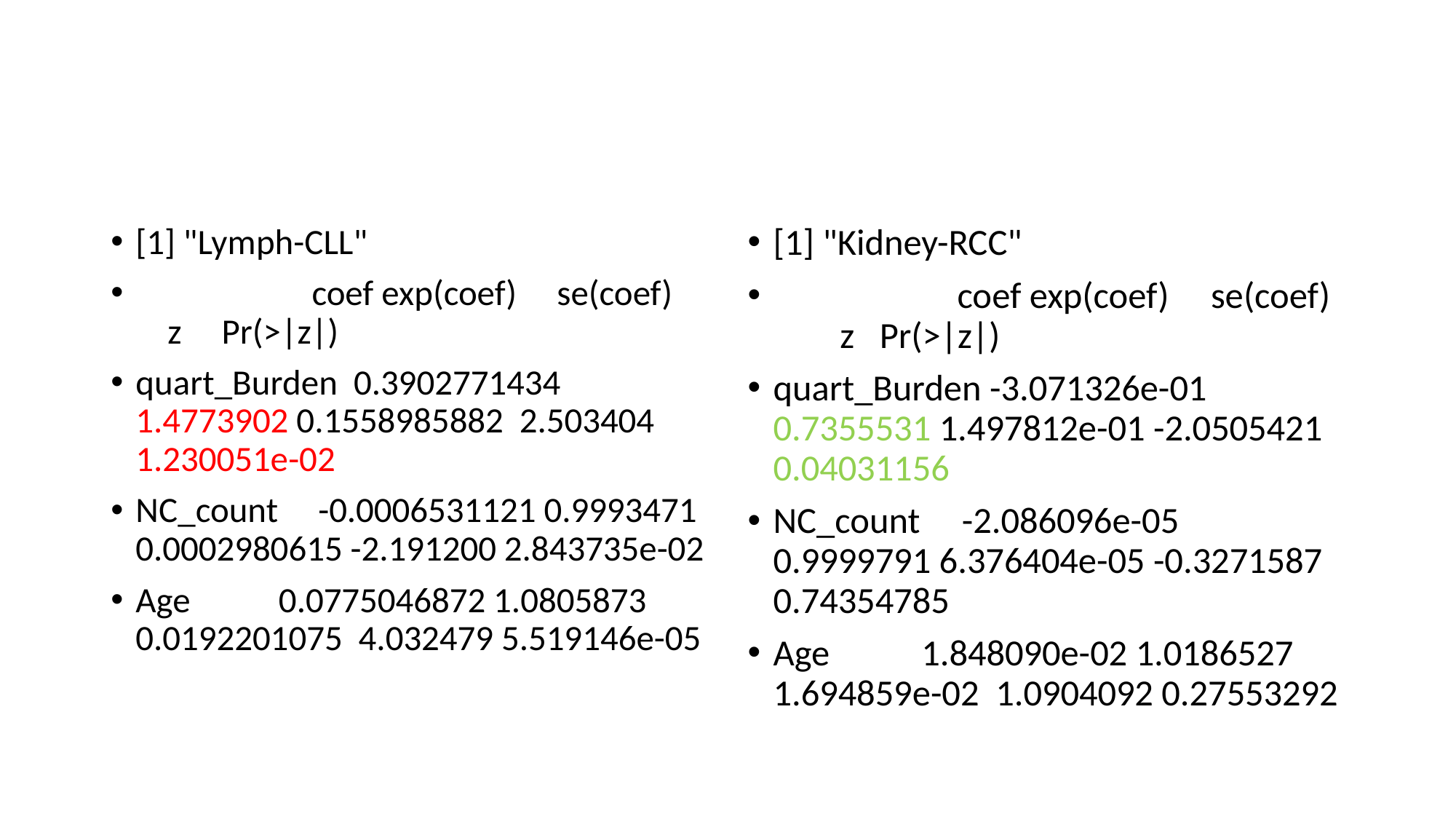

#
[1] "Lymph-CLL"
                      coef exp(coef)     se(coef)         z     Pr(>|z|)
quart_Burden  0.3902771434 1.4773902 0.1558985882  2.503404 1.230051e-02
NC_count     -0.0006531121 0.9993471 0.0002980615 -2.191200 2.843735e-02
Age           0.0775046872 1.0805873 0.0192201075  4.032479 5.519146e-05

[1] "Kidney-RCC"
                      coef exp(coef)     se(coef)          z   Pr(>|z|)
quart_Burden -3.071326e-01 0.7355531 1.497812e-01 -2.0505421 0.04031156
NC_count     -2.086096e-05 0.9999791 6.376404e-05 -0.3271587 0.74354785
Age           1.848090e-02 1.0186527 1.694859e-02  1.0904092 0.27553292